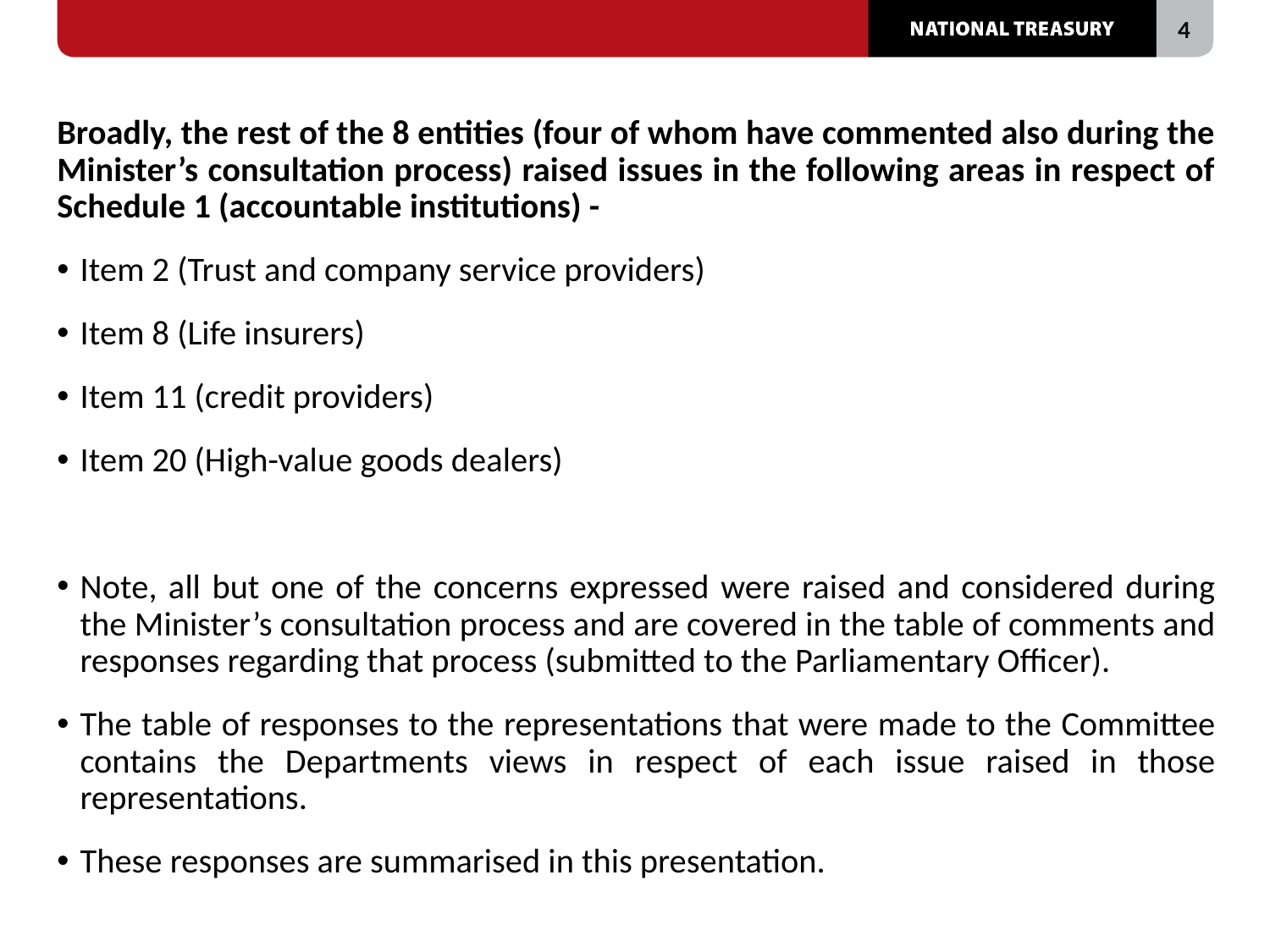

#
Broadly, the rest of the 8 entities (four of whom have commented also during the Minister’s consultation process) raised issues in the following areas in respect of Schedule 1 (accountable institutions) -
Item 2 (Trust and company service providers)
Item 8 (Life insurers)
Item 11 (credit providers)
Item 20 (High-value goods dealers)

Note, all but one of the concerns expressed were raised and considered during the Minister’s consultation process and are covered in the table of comments and responses regarding that process (submitted to the Parliamentary Officer).
The table of responses to the representations that were made to the Committee contains the Departments views in respect of each issue raised in those representations.
These responses are summarised in this presentation.